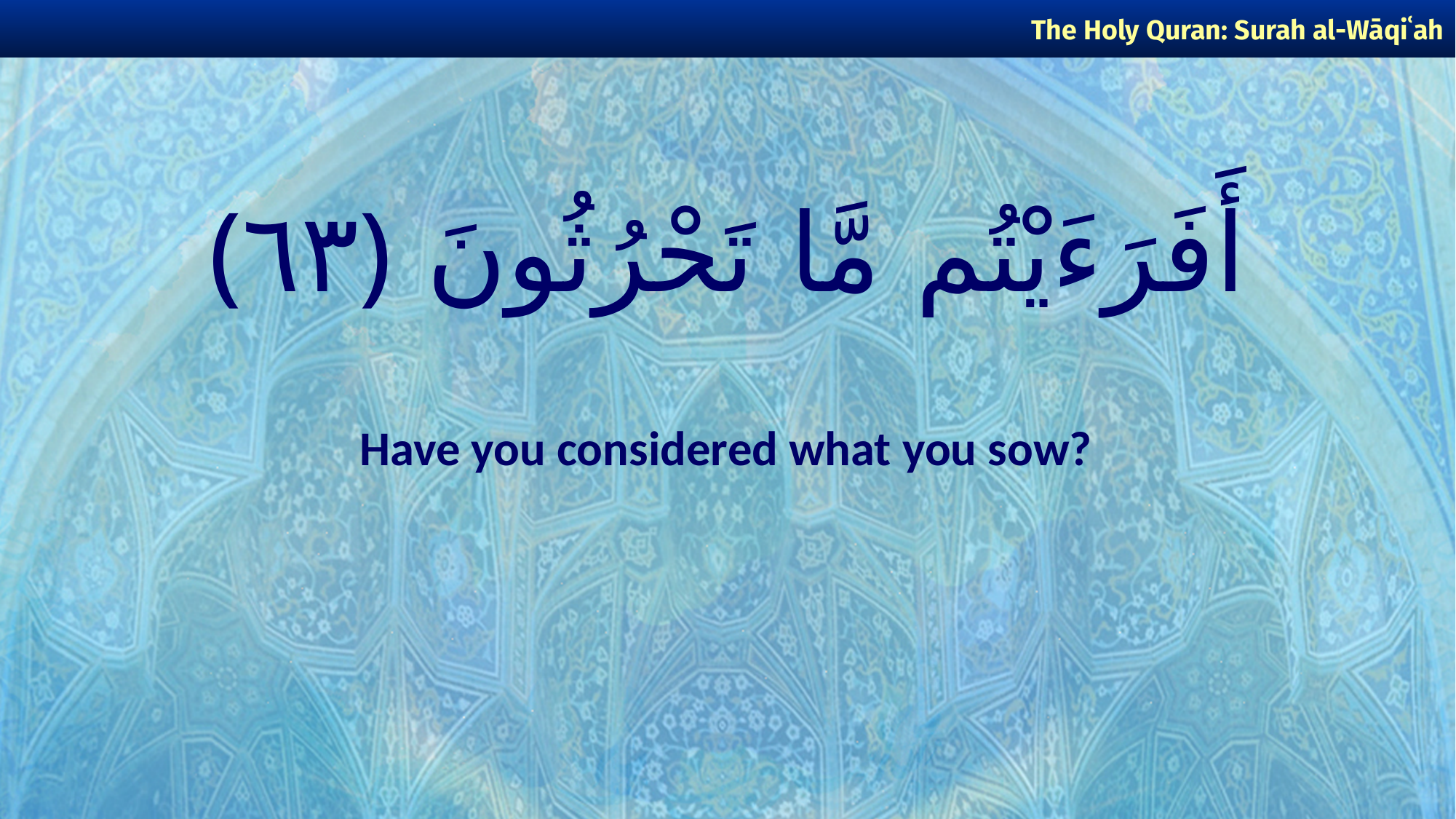

The Holy Quran: Surah al-Wāqiʿah
# أَفَرَءَيْتُم مَّا تَحْرُثُونَ ﴿٦٣﴾
Have you considered what you sow?